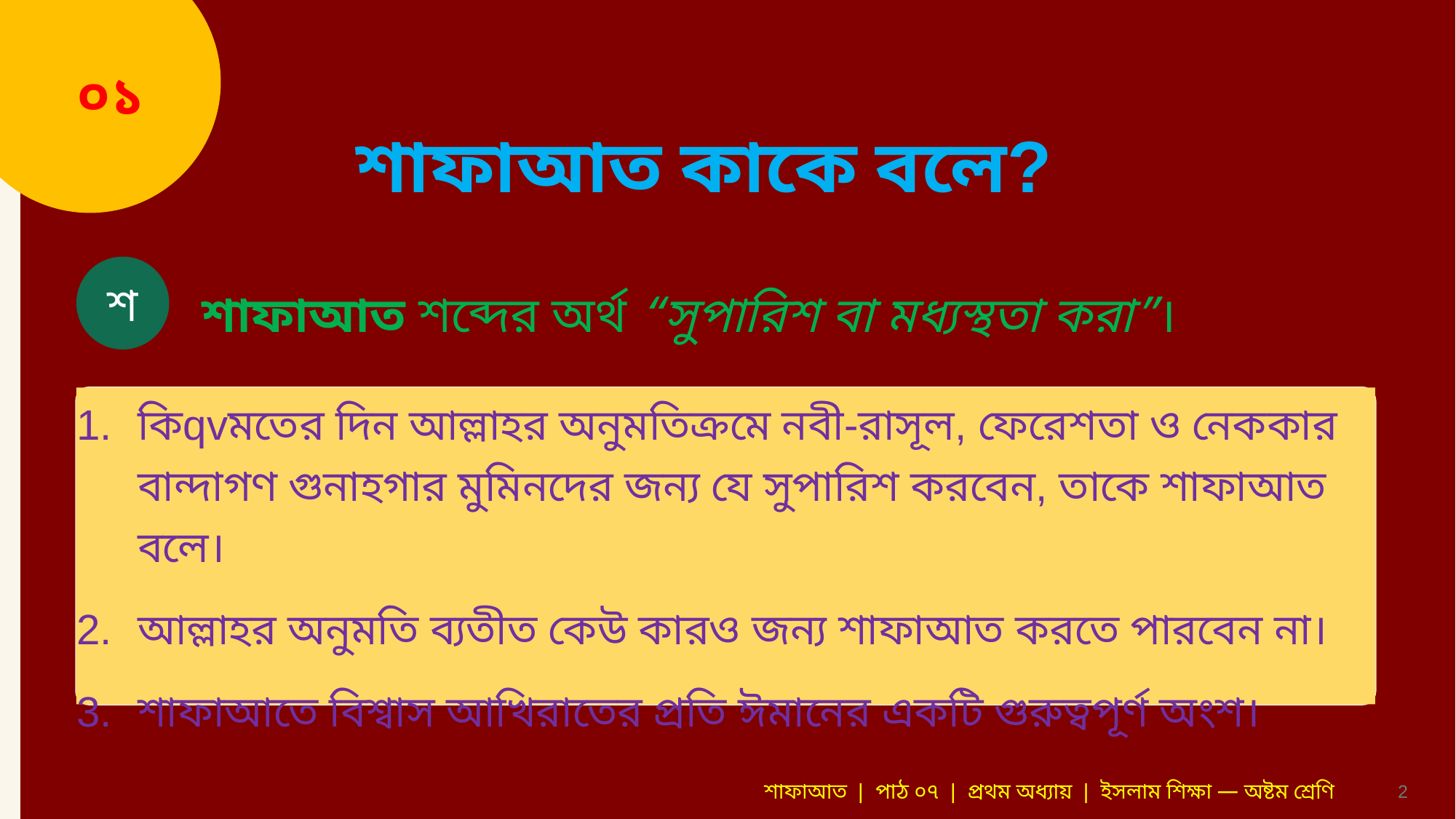

০১
শাফাআত কাকে বলে?
শাফাআত শব্দের অর্থ “সুপারিশ বা মধ্যস্থতা করা”।

শ

কিqvমতের দিন আল্লাহর অনুমতিক্রমে নবী-রাসূল, ফেরেশতা ও নেককার বান্দাগণ গুনাহগার মুমিনদের জন্য যে সুপারিশ করবেন, তাকে শাফাআত বলে।
আল্লাহর অনুমতি ব্যতীত কেউ কারও জন্য শাফাআত করতে পারবেন না।
শাফাআতে বিশ্বাস আখিরাতের প্রতি ঈমানের একটি গুরুত্বপূর্ণ অংশ।
শাফাআত  |  পাঠ ০৭  |  প্রথম অধ্যায়  |  ইসলাম শিক্ষা — অষ্টম শ্রেণি
2